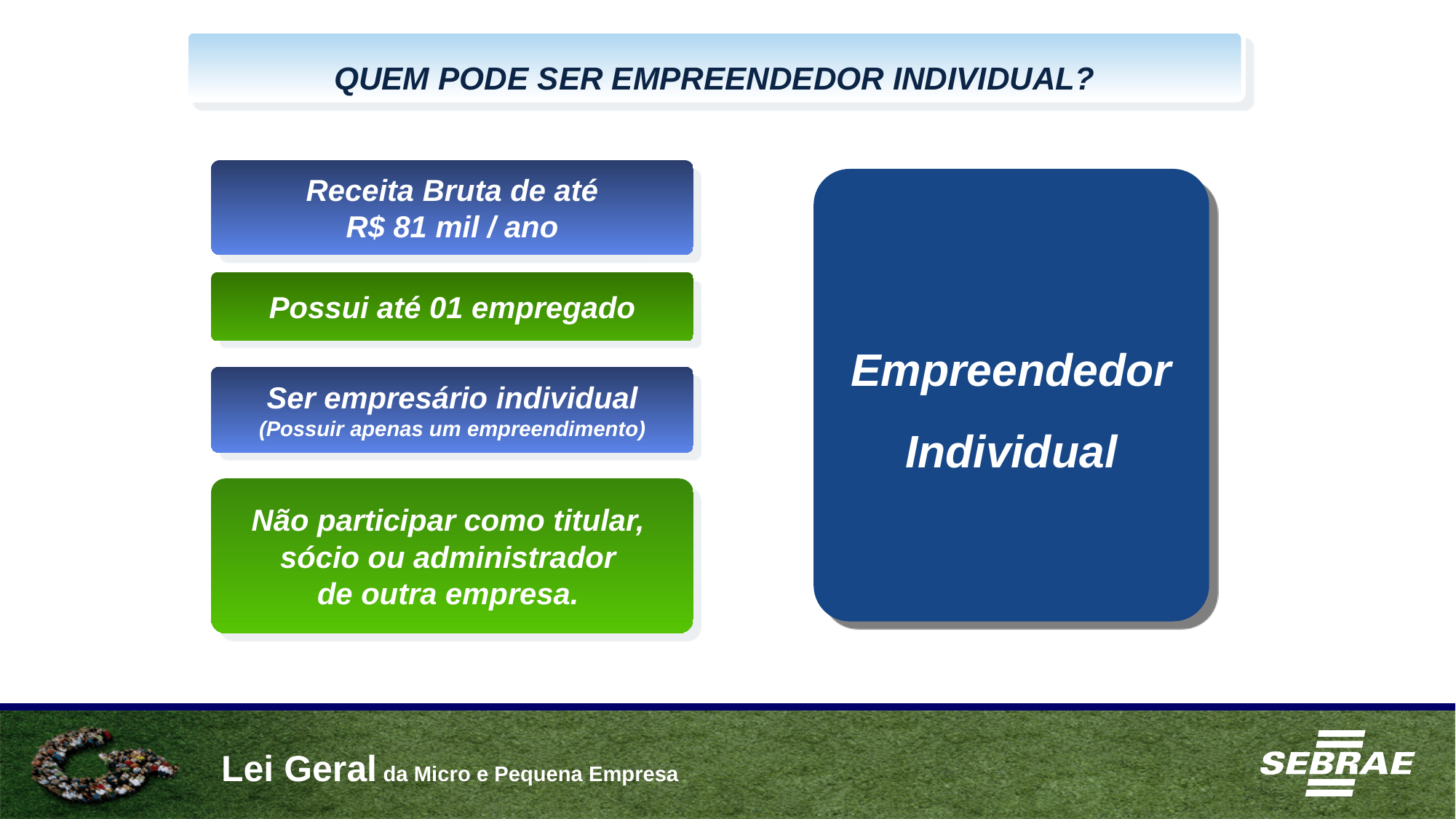

QUEM PODE SER EMPREENDEDOR INDIVIDUAL?
Receita Bruta de até
R$ 81 mil / ano
Empreendedor Individual
Possui até 01 empregado

Ser empresário individual
(Possuir apenas um empreendimento)
Não participar como titular,
sócio ou administrador
de outra empresa.